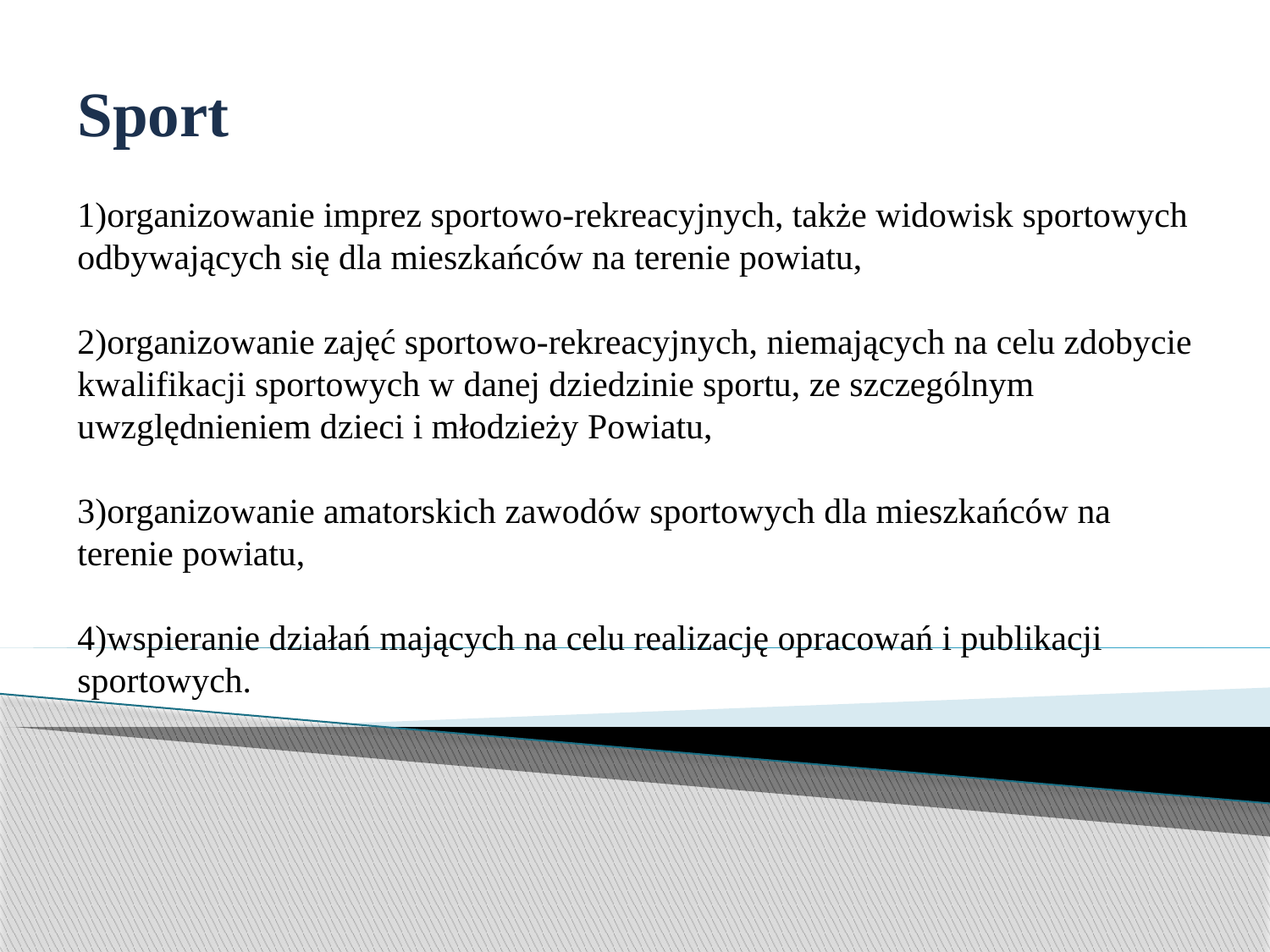

# Sport 1)organizowanie imprez sportowo-rekreacyjnych, także widowisk sportowych odbywających się dla mieszkańców na terenie powiatu, 2)organizowanie zajęć sportowo-rekreacyjnych, niemających na celu zdobycie kwalifikacji sportowych w danej dziedzinie sportu, ze szczególnym uwzględnieniem dzieci i młodzieży Powiatu, 3)organizowanie amatorskich zawodów sportowych dla mieszkańców na terenie powiatu, 4)wspieranie działań mających na celu realizację opracowań i publikacji sportowych.